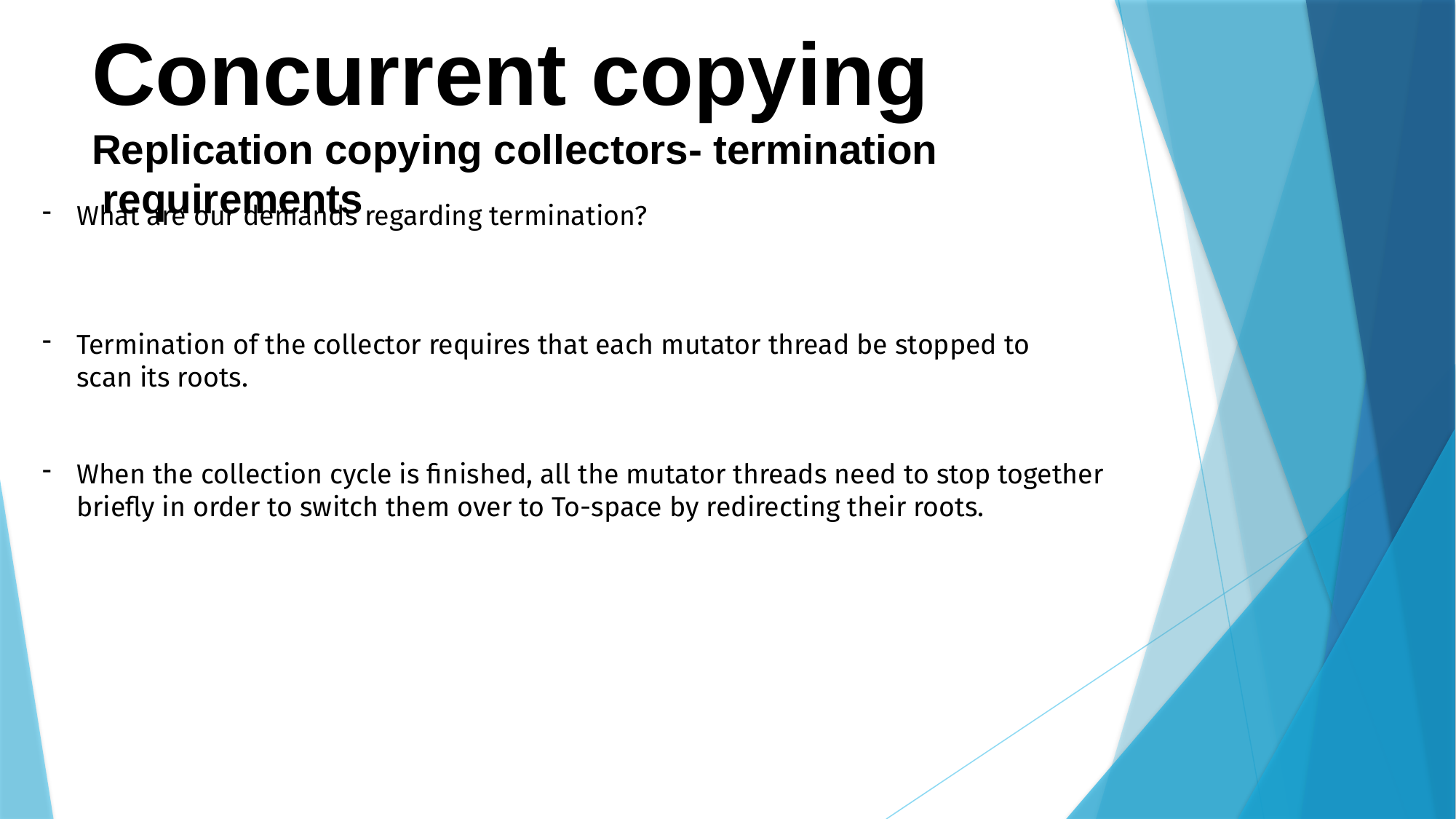

Concurrent copying
Replication copying collectors- termination requirements
What are our demands regarding termination?
Termination of the collector requires that each mutator thread be stopped to scan its roots.
When the collection cycle is fin­ished, all the mutator threads need to stop together briefly in order to switch them over to To-space by redirecting their roots.